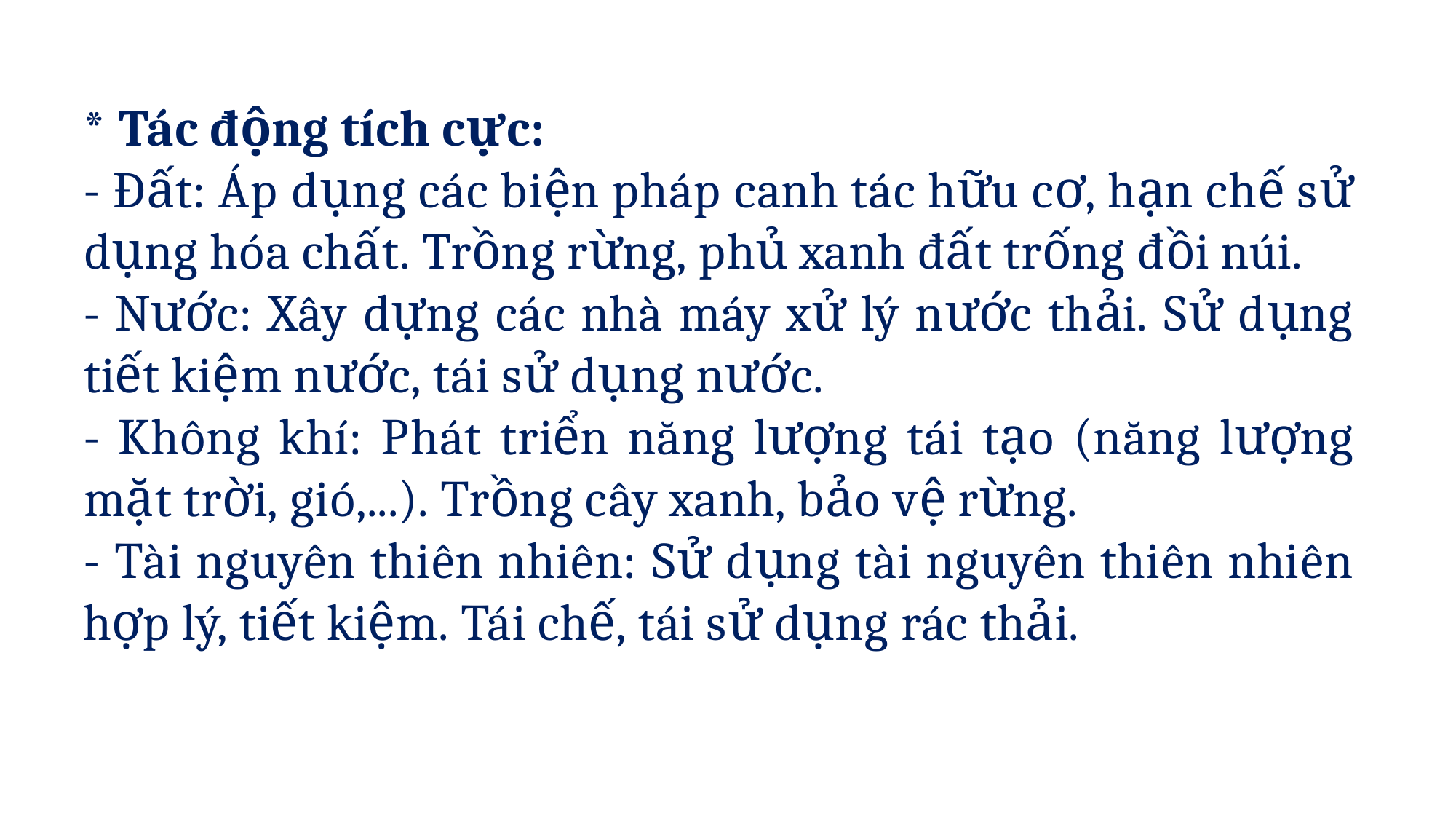

* Tác động tích cực:
- Đất: Áp dụng các biện pháp canh tác hữu cơ, hạn chế sử dụng hóa chất. Trồng rừng, phủ xanh đất trống đồi núi.
- Nước: Xây dựng các nhà máy xử lý nước thải. Sử dụng tiết kiệm nước, tái sử dụng nước.
- Không khí: Phát triển năng lượng tái tạo (năng lượng mặt trời, gió,...). Trồng cây xanh, bảo vệ rừng.
- Tài nguyên thiên nhiên: Sử dụng tài nguyên thiên nhiên hợp lý, tiết kiệm. Tái chế, tái sử dụng rác thải.